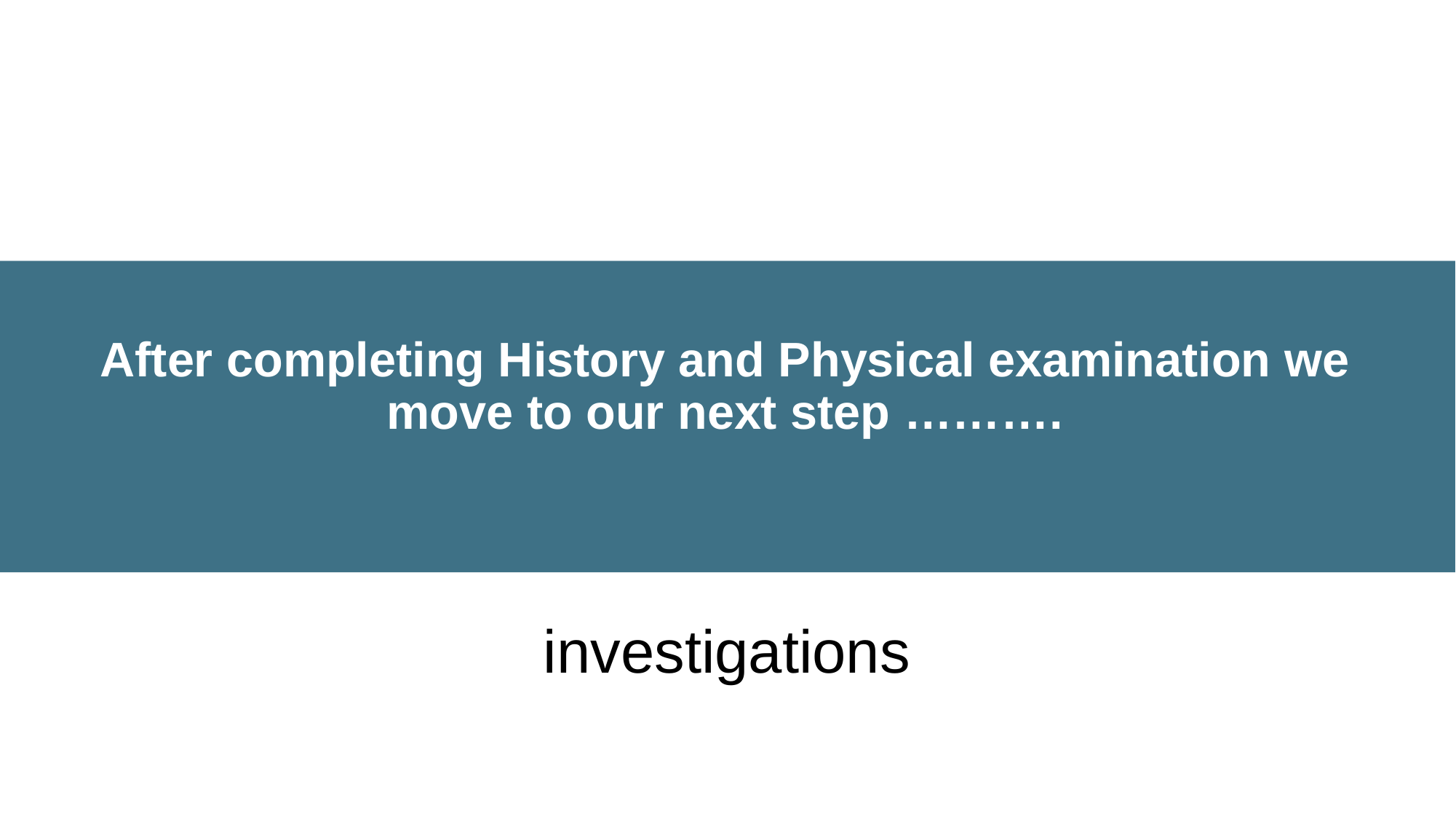

After completing History and Physical examination we move to our next step ……….
investigations